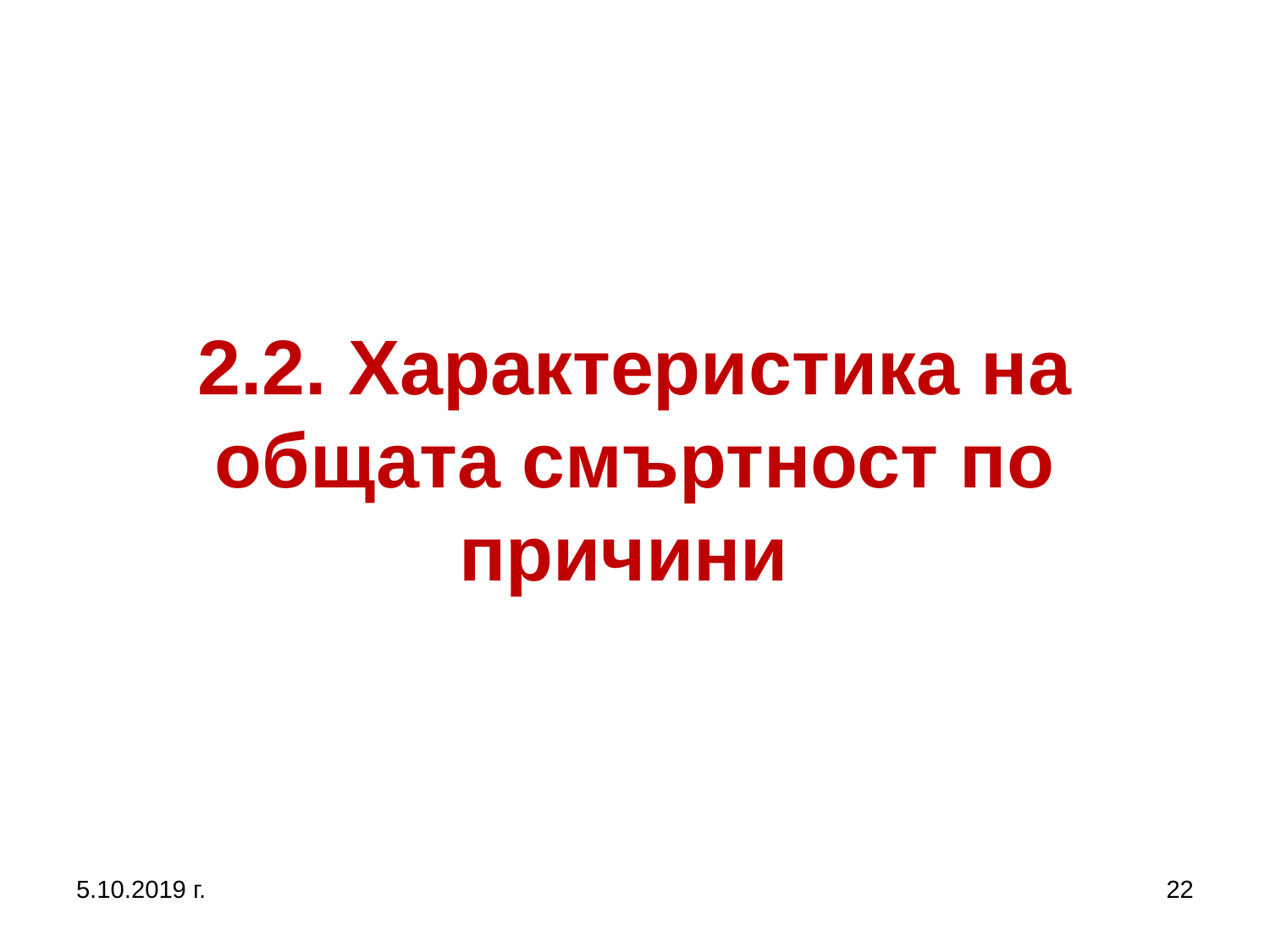

# 2.2. Характеристика на общата смъртност по причини
5.10.2019 г.
22